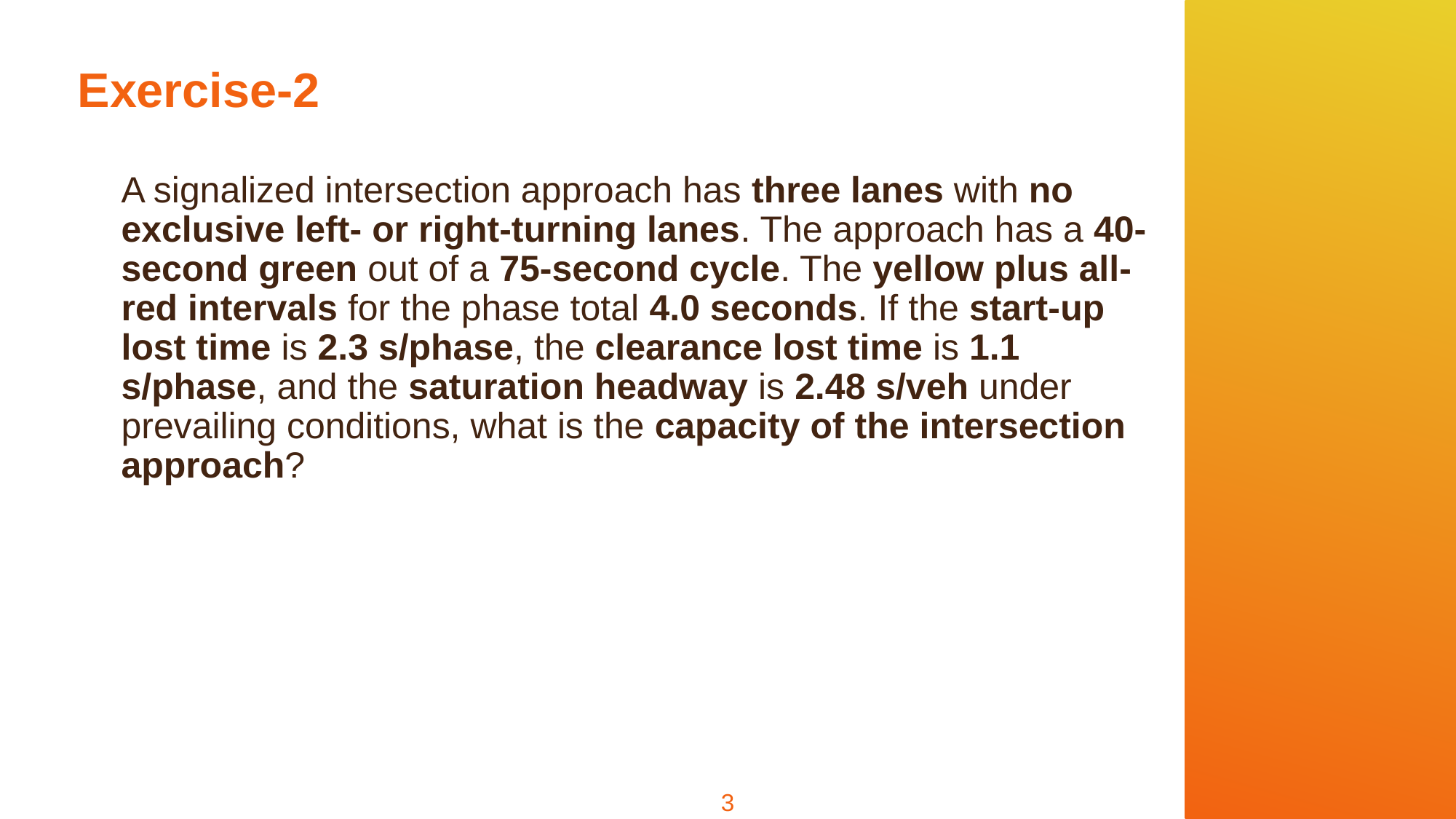

# Exercise-2
A signalized intersection approach has three lanes with no exclusive left- or right-turning lanes. The approach has a 40-second green out of a 75-second cycle. The yellow plus all-red intervals for the phase total 4.0 seconds. If the start-up lost time is 2.3 s/phase, the clearance lost time is 1.1 s/phase, and the saturation headway is 2.48 s/veh under prevailing conditions, what is the capacity of the intersection approach?